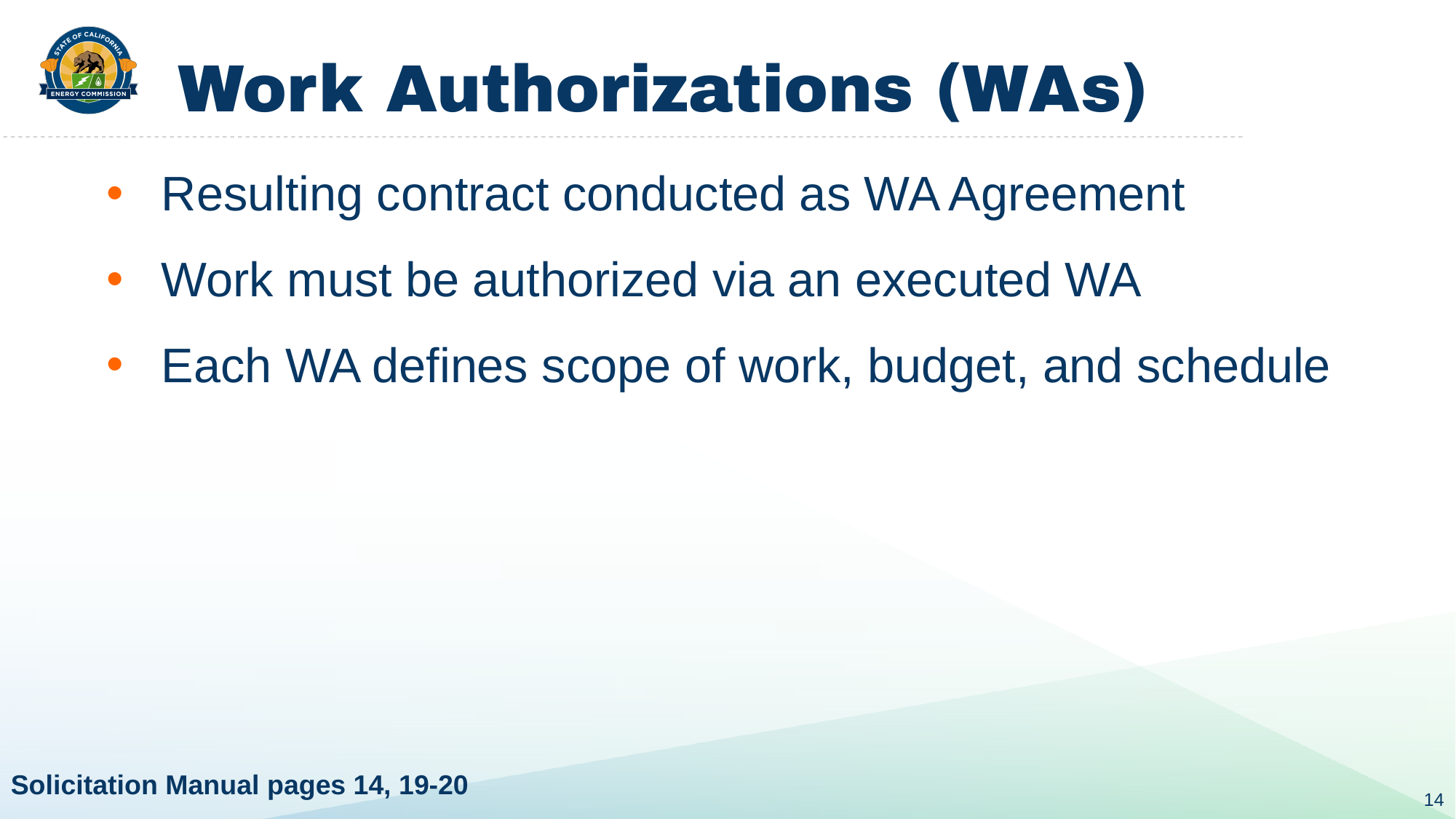

# Work Authorizations (WAs)
Resulting contract conducted as WA Agreement​
Work must be authorized via an executed WA​
Each WA defines scope of work, budget, and schedule
Solicitation Manual pages 14, 19-20
14